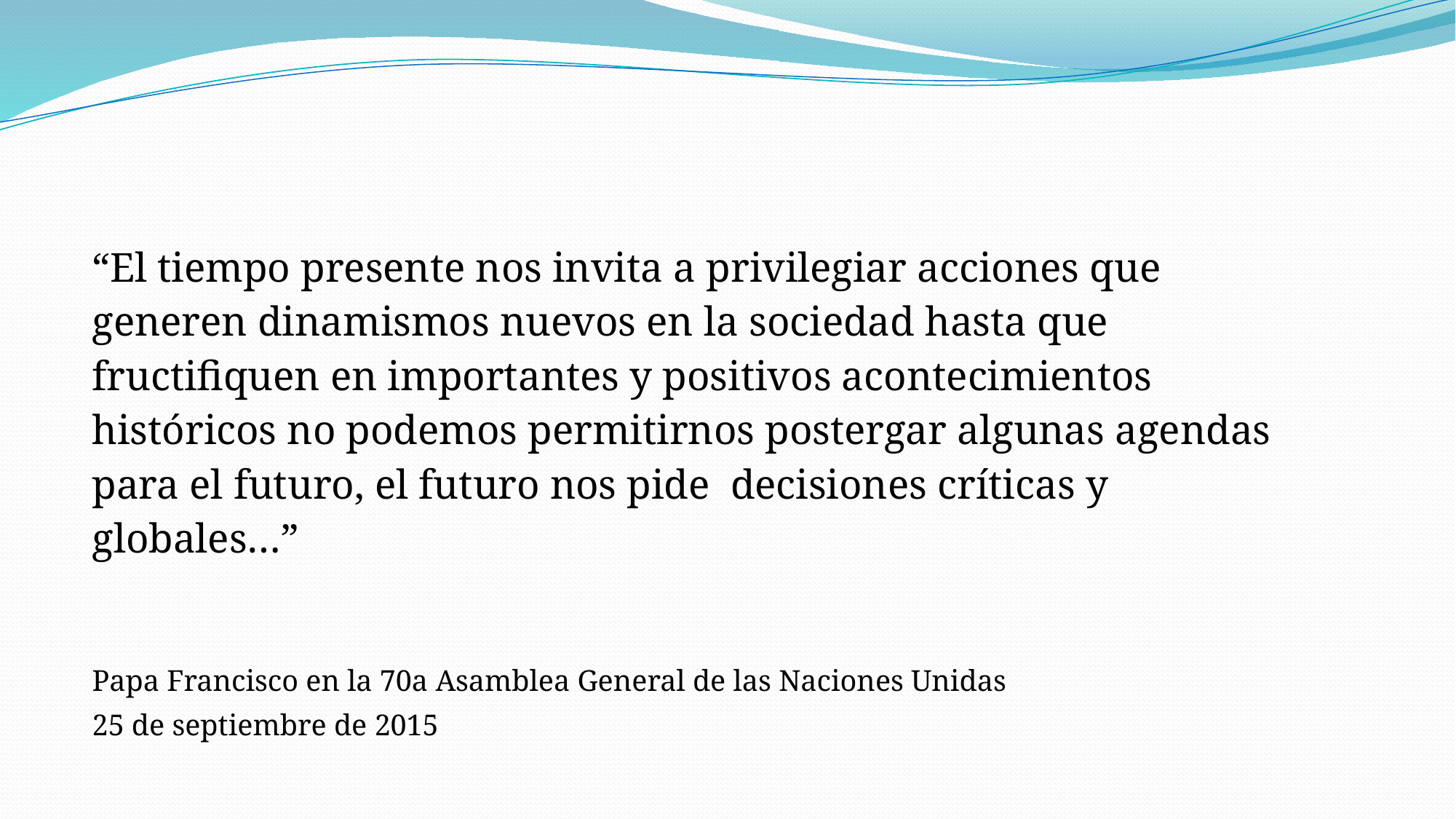

#
“El tiempo presente nos invita a privilegiar acciones que generen dinamismos nuevos en la sociedad hasta que fructifiquen en importantes y positivos acontecimientos históricos no podemos permitirnos postergar algunas agendas para el futuro, el futuro nos pide  decisiones críticas y globales…”

Papa Francisco en la 70a Asamblea General de las Naciones Unidas
25 de septiembre de 2015